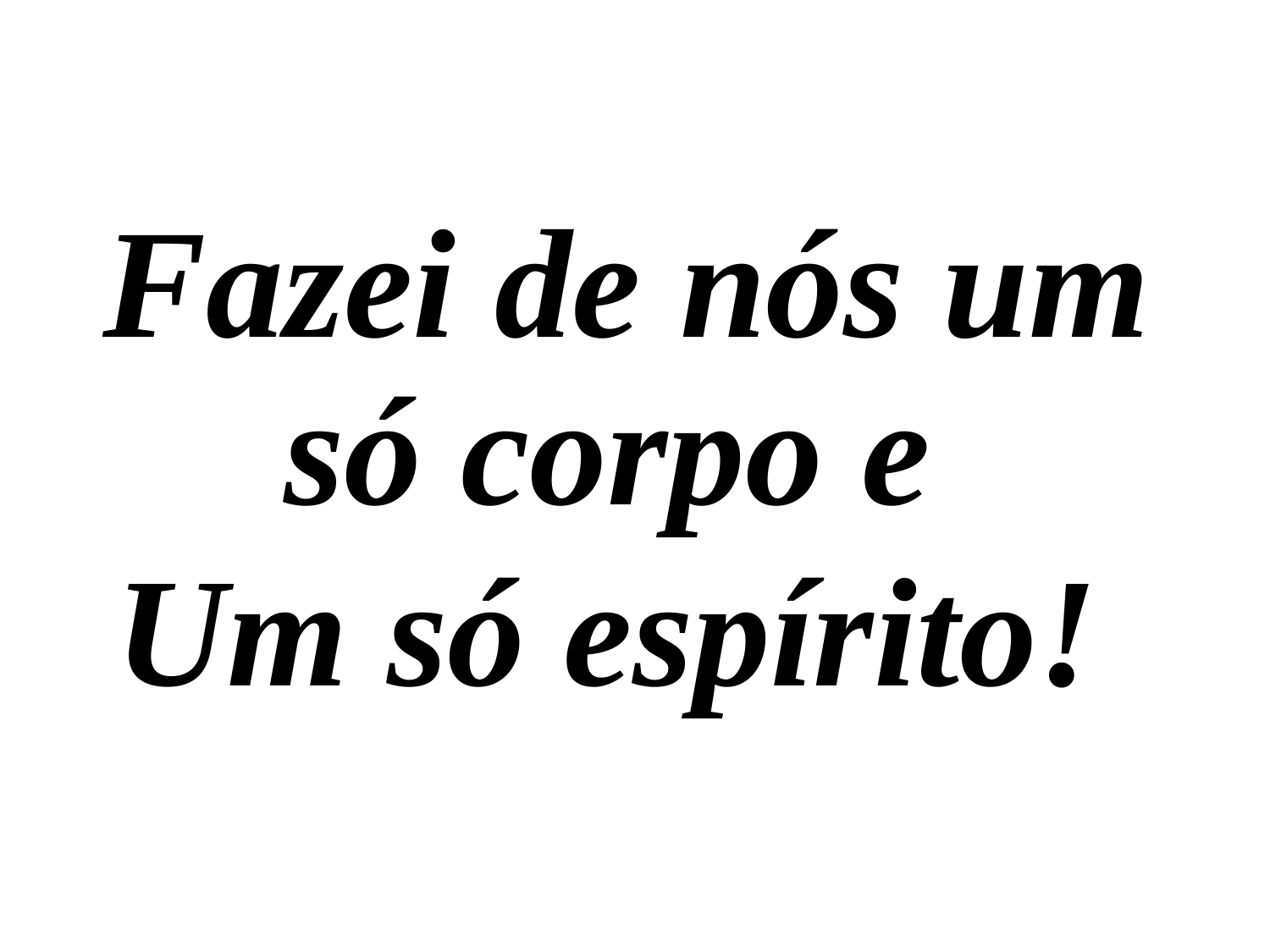

Fazei de nós um só corpo e
Um só espírito!